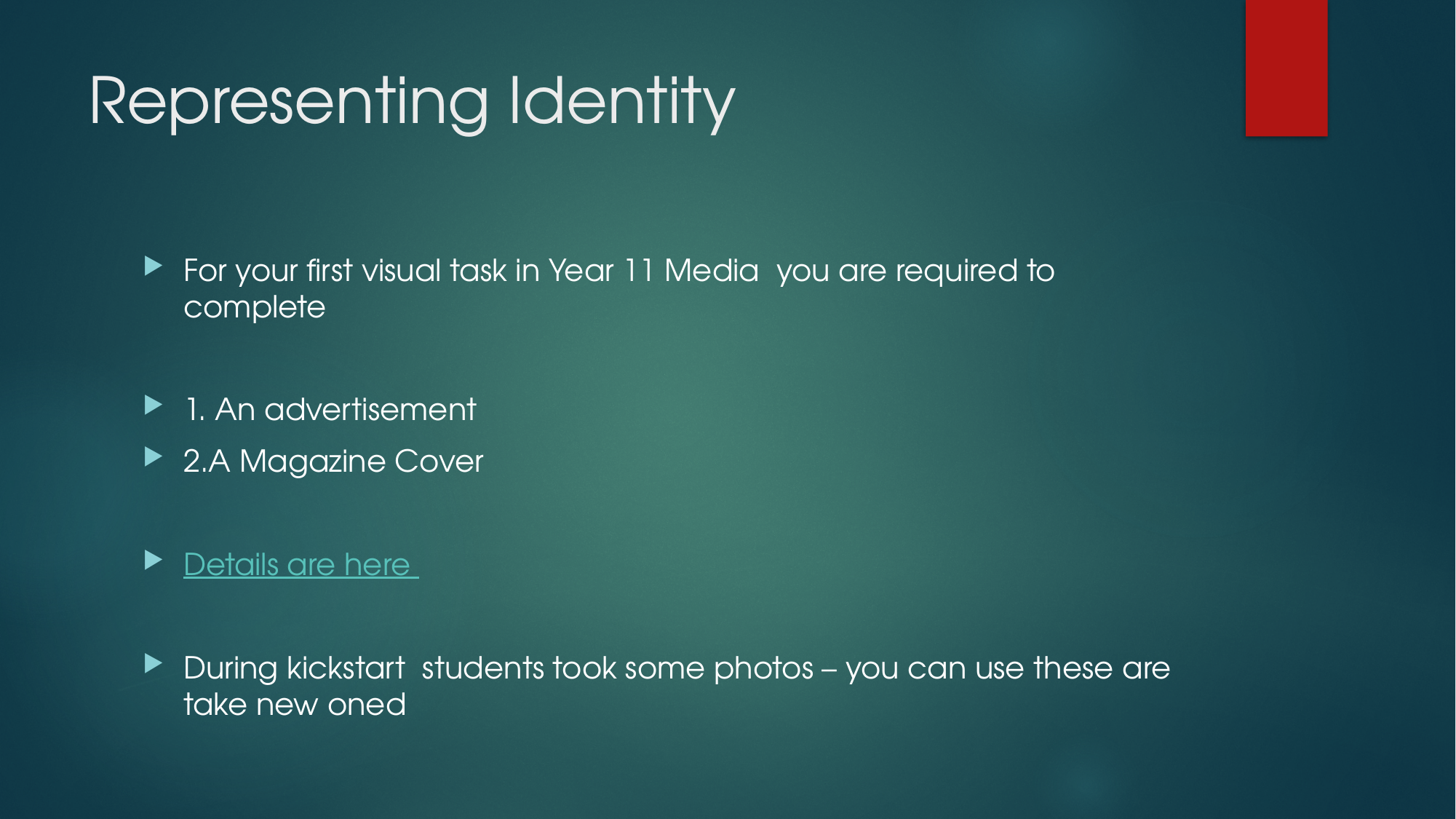

# Representing Identity
For your first visual task in Year 11 Media  you are required to complete

1. An advertisement
2.A Magazine Cover

Details are here

During kickstart  students took some photos – you can use these are take new oned